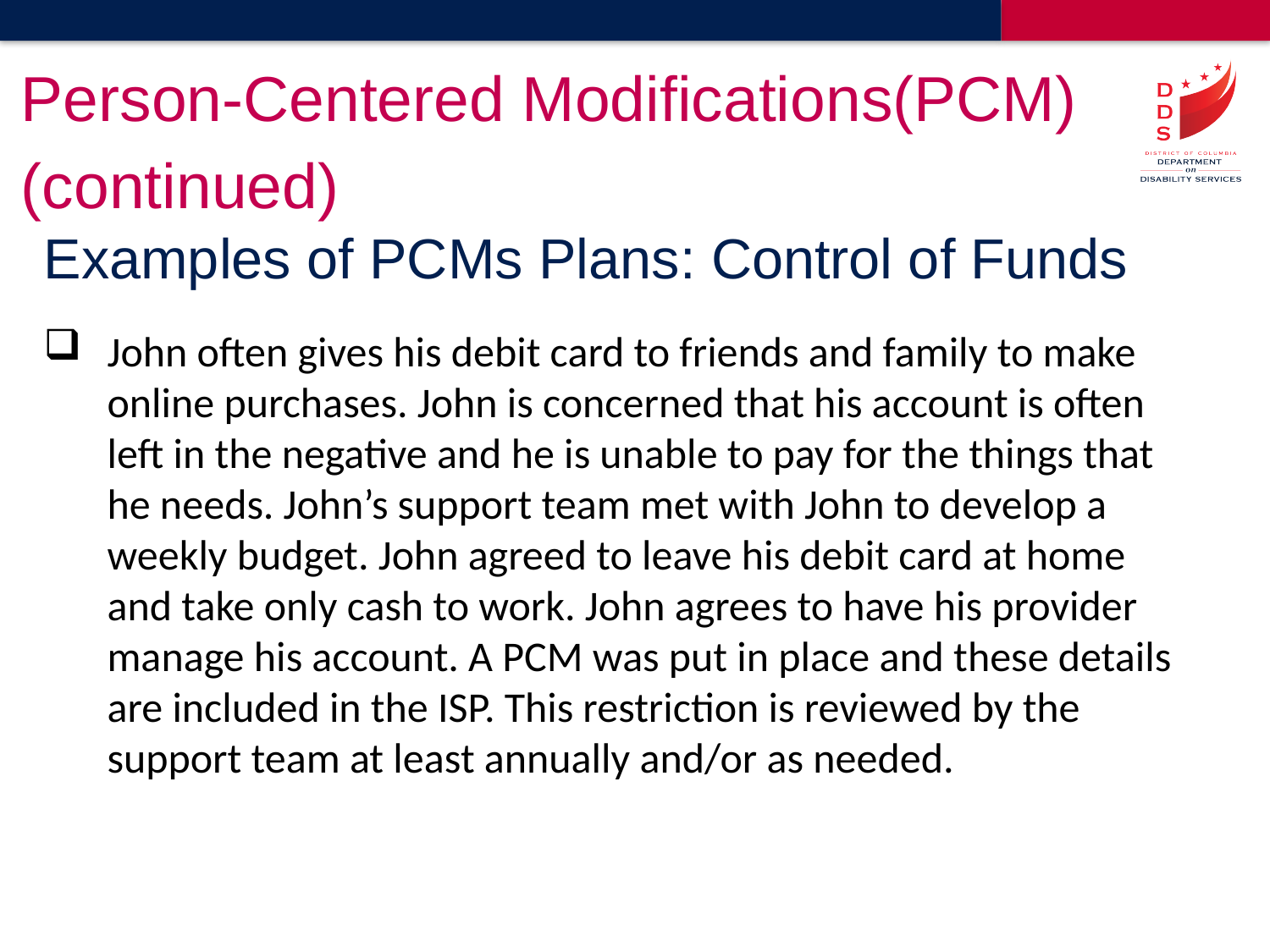

# Person-Centered Modifications(PCM) (continued)
Examples of PCMs Plans: Control of Funds
John often gives his debit card to friends and family to make online purchases. John is concerned that his account is often left in the negative and he is unable to pay for the things that he needs. John’s support team met with John to develop a weekly budget. John agreed to leave his debit card at home and take only cash to work. John agrees to have his provider manage his account. A PCM was put in place and these details are included in the ISP. This restriction is reviewed by the support team at least annually and/or as needed.